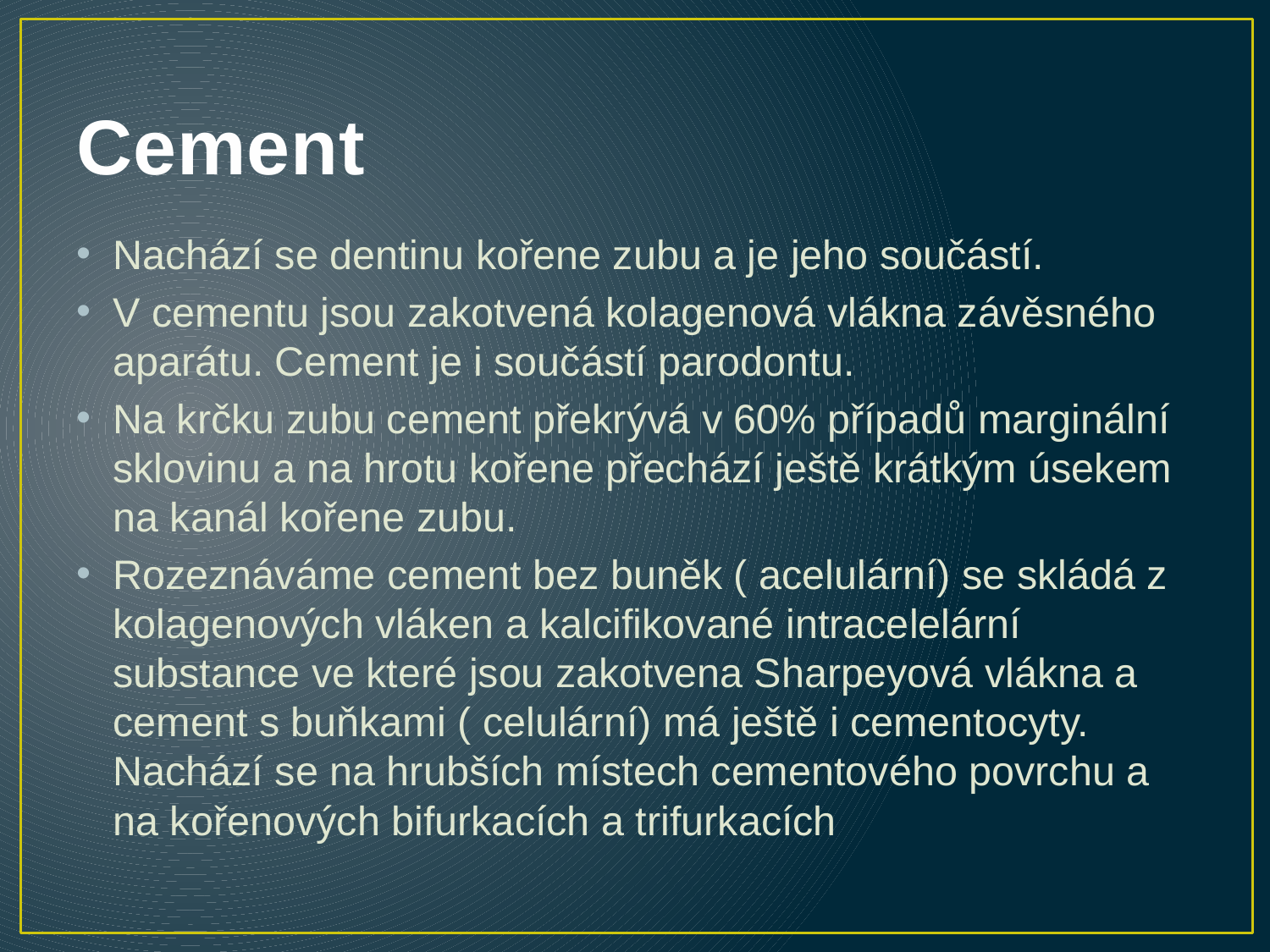

# Cement
Nachází se dentinu kořene zubu a je jeho součástí.
V cementu jsou zakotvená kolagenová vlákna závěsného aparátu. Cement je i součástí parodontu.
Na krčku zubu cement překrývá v 60% případů marginální sklovinu a na hrotu kořene přechází ještě krátkým úsekem na kanál kořene zubu.
Rozeznáváme cement bez buněk ( acelulární) se skládá z kolagenových vláken a kalcifikované intracelelární substance ve které jsou zakotvena Sharpeyová vlákna a cement s buňkami ( celulární) má ještě i cementocyty. Nachází se na hrubších místech cementového povrchu a na kořenových bifurkacích a trifurkacích